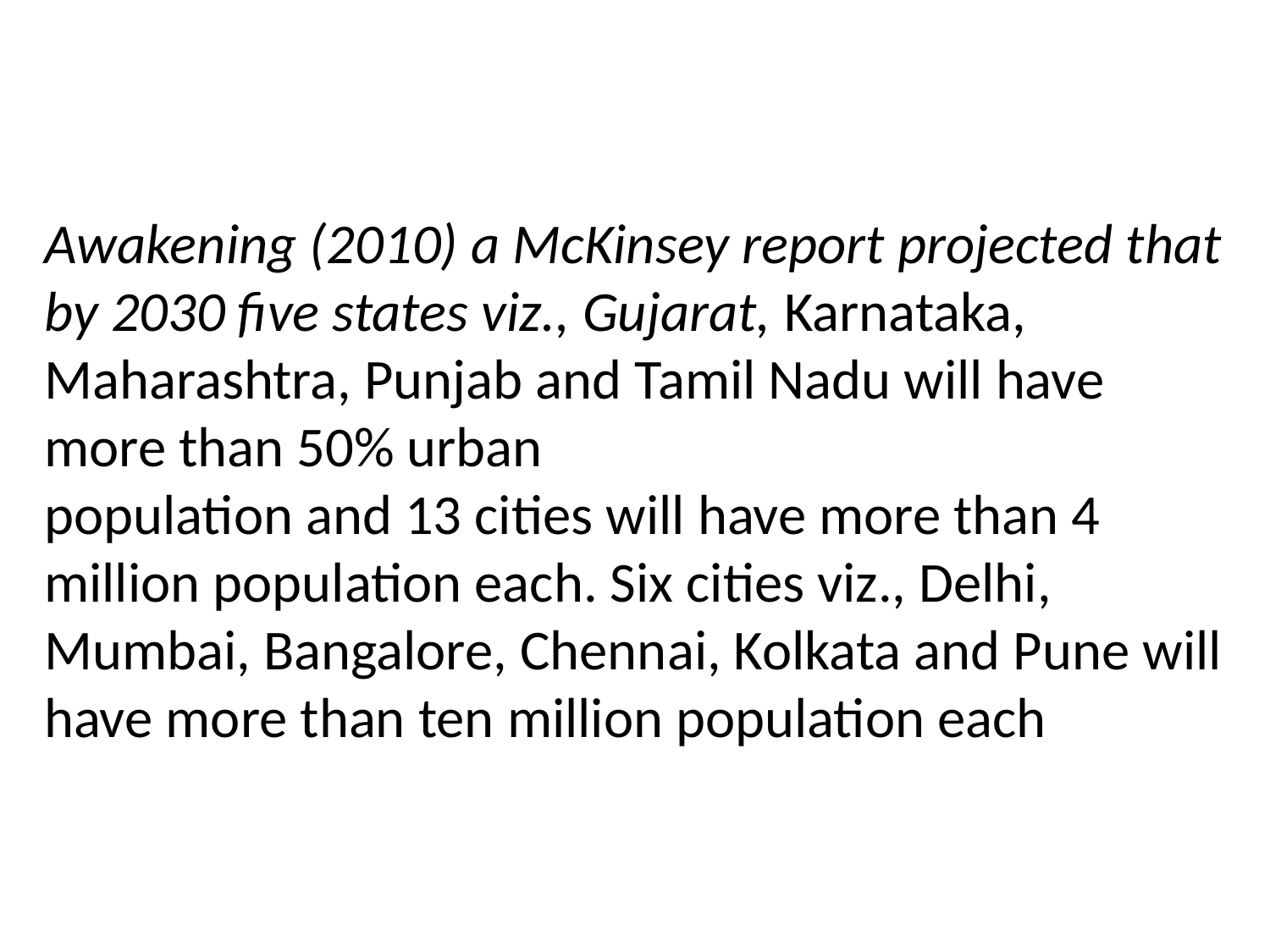

Awakening (2010) a McKinsey report projected that by 2030 five states viz., Gujarat, Karnataka, Maharashtra, Punjab and Tamil Nadu will have more than 50% urban
population and 13 cities will have more than 4 million population each. Six cities viz., Delhi, Mumbai, Bangalore, Chennai, Kolkata and Pune will have more than ten million population each